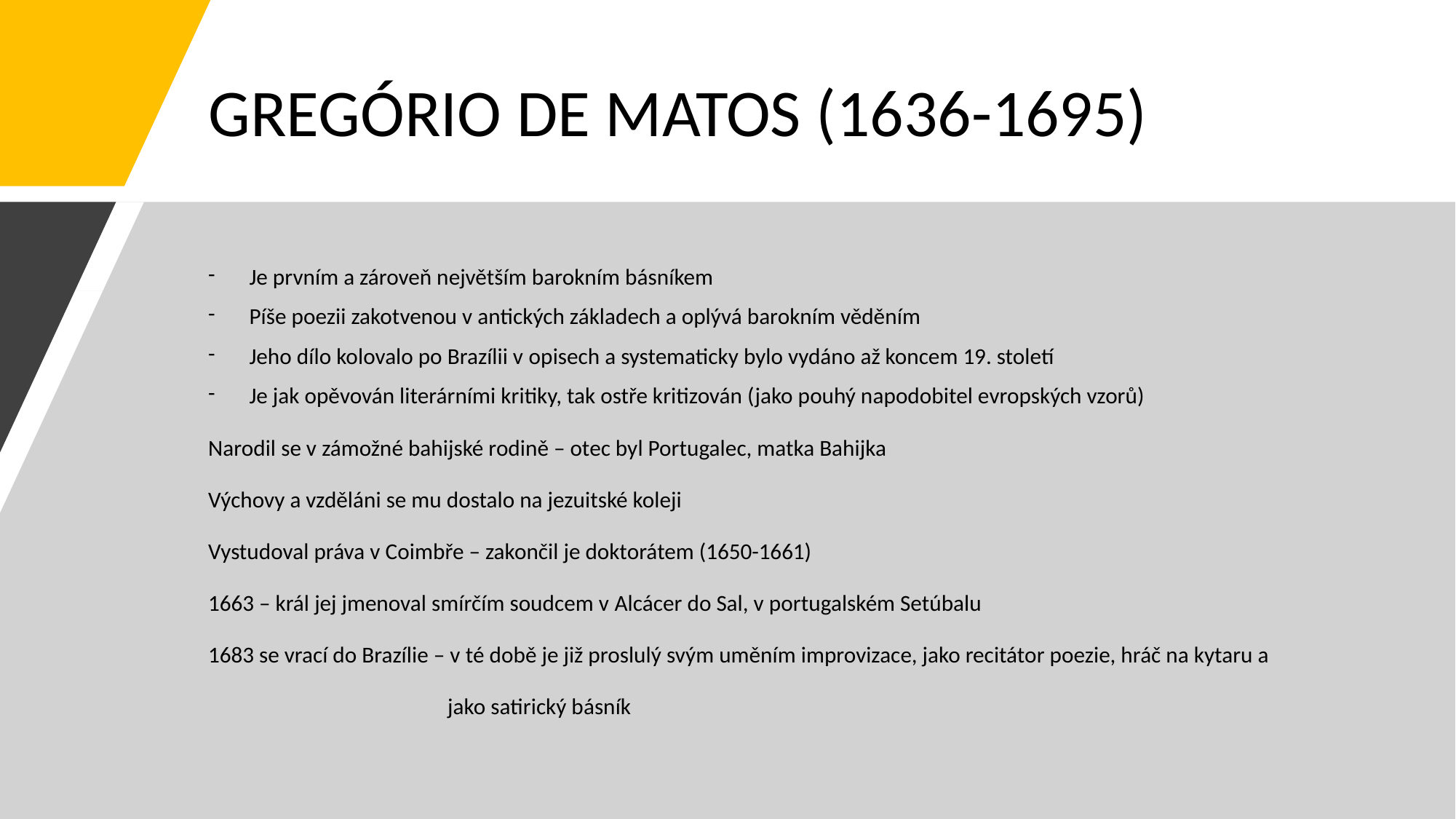

# GREGÓRIO DE MATOS (1636-1695)

Je prvním a zároveň největším barokním básníkem
Píše poezii zakotvenou v antických základech a oplývá barokním věděním
Jeho dílo kolovalo po Brazílii v opisech a systematicky bylo vydáno až koncem 19. století
Je jak opěvován literárními kritiky, tak ostře kritizován (jako pouhý napodobitel evropských vzorů)
Narodil se v zámožné bahijské rodině – otec byl Portugalec, matka Bahijka
Výchovy a vzděláni se mu dostalo na jezuitské koleji
Vystudoval práva v Coimbře – zakončil je doktorátem (1650-1661)
1663 – král jej jmenoval smírčím soudcem v Alcácer do Sal, v portugalském Setúbalu
1683 se vrací do Brazílie – v té době je již proslulý svým uměním improvizace, jako recitátor poezie, hráč na kytaru a
                                               jako satirický básník